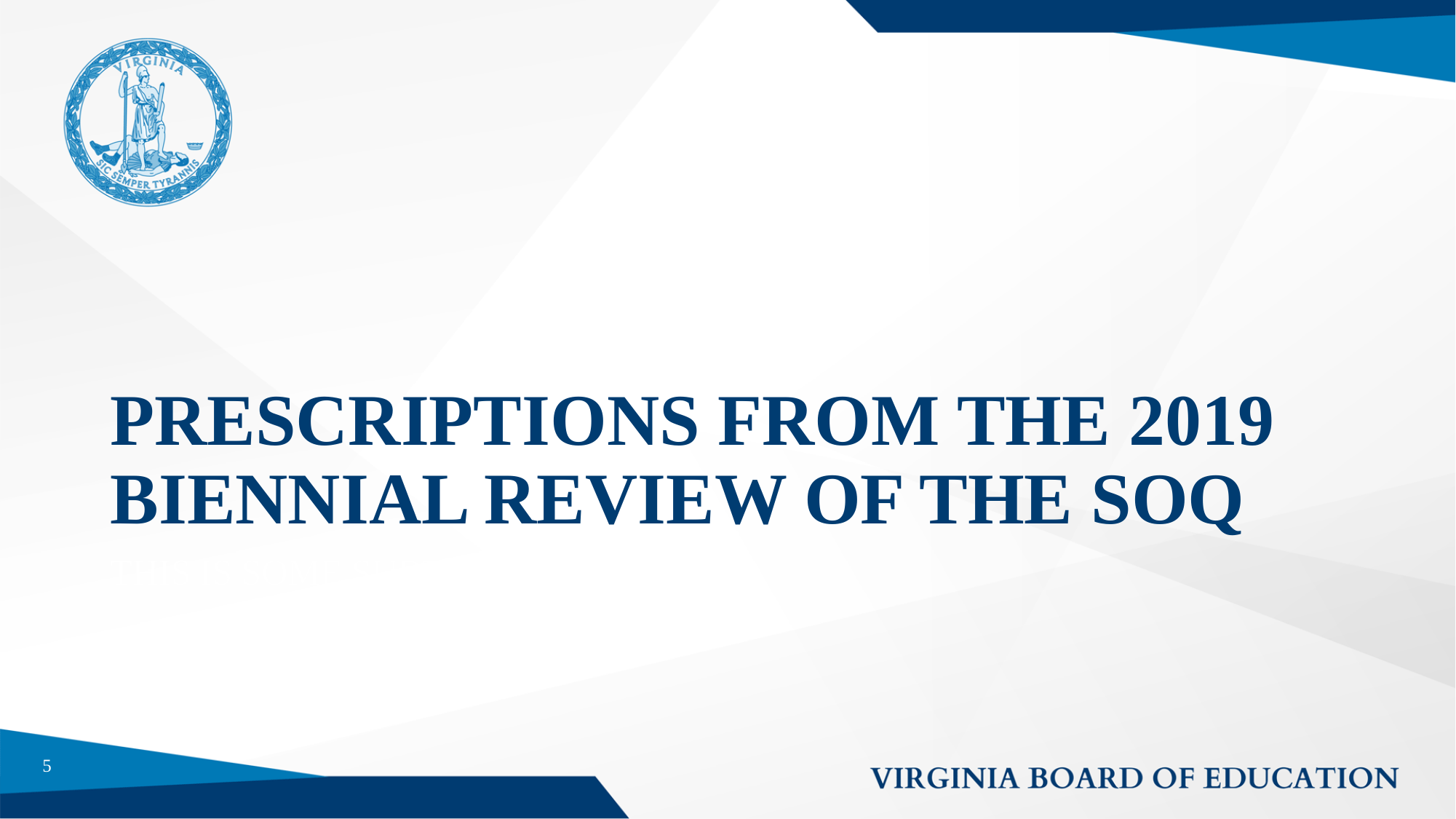

# PRESCRIPTIONS FROM THE 2019 BIENNIAL REVIEW OF THE SOQ
THIS IS SOME SUBTEXT
5